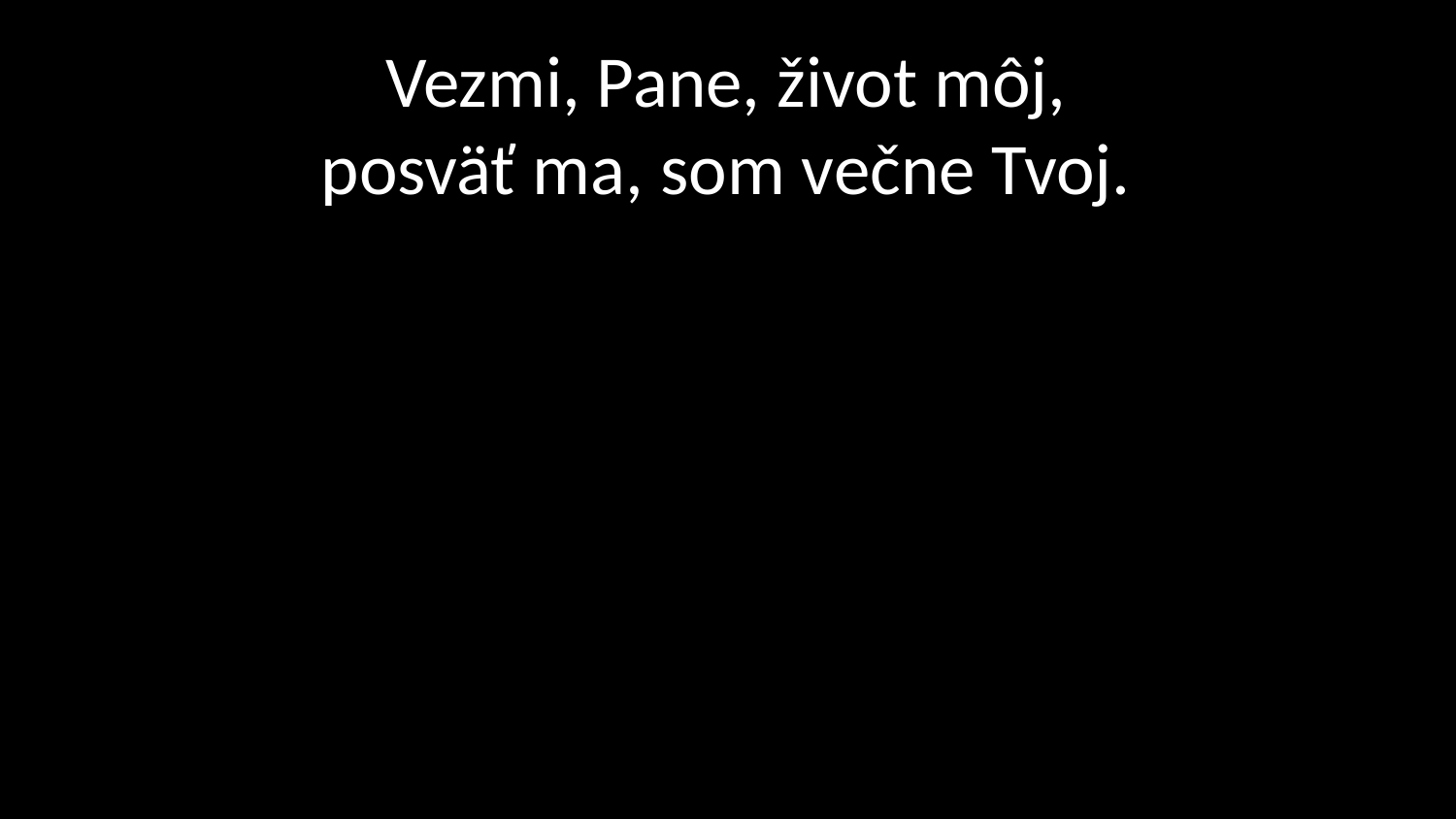

# Vezmi, Pane, život môj, posväť ma, som večne Tvoj.